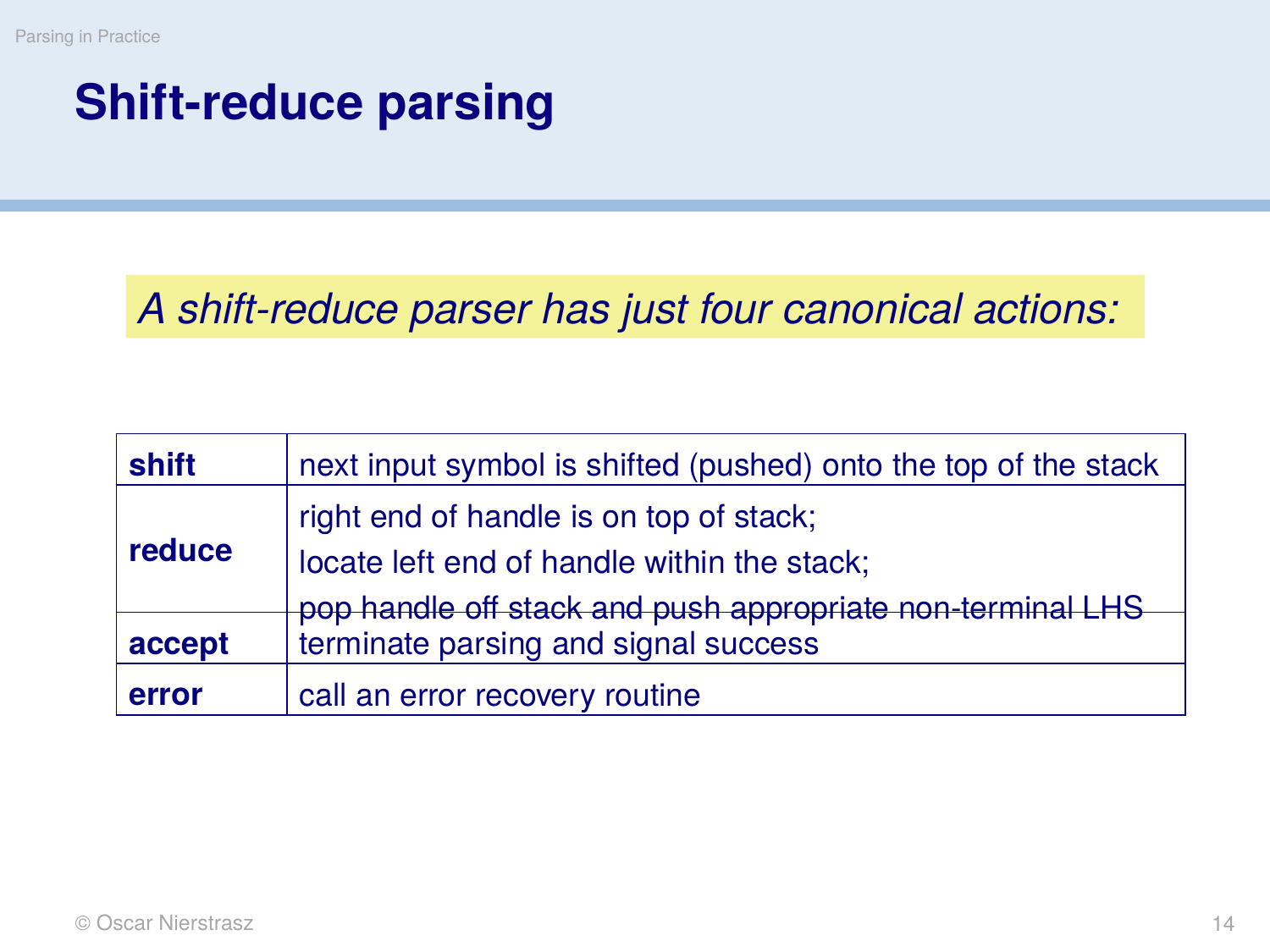

Parsing in Practice
# Shift-reduce parsing
A shift-reduce parser has just four canonical actions:
| shift | next input symbol is shifted (pushed) onto the top of the stack |
| --- | --- |
| reduce | right end of handle is on top of stack; locate left end of handle within the stack; pop handle off stack and push appropriate non-terminal LHS |
| accept | terminate parsing and signal success |
| error | call an error recovery routine |
© Oscar Nierstrasz
14